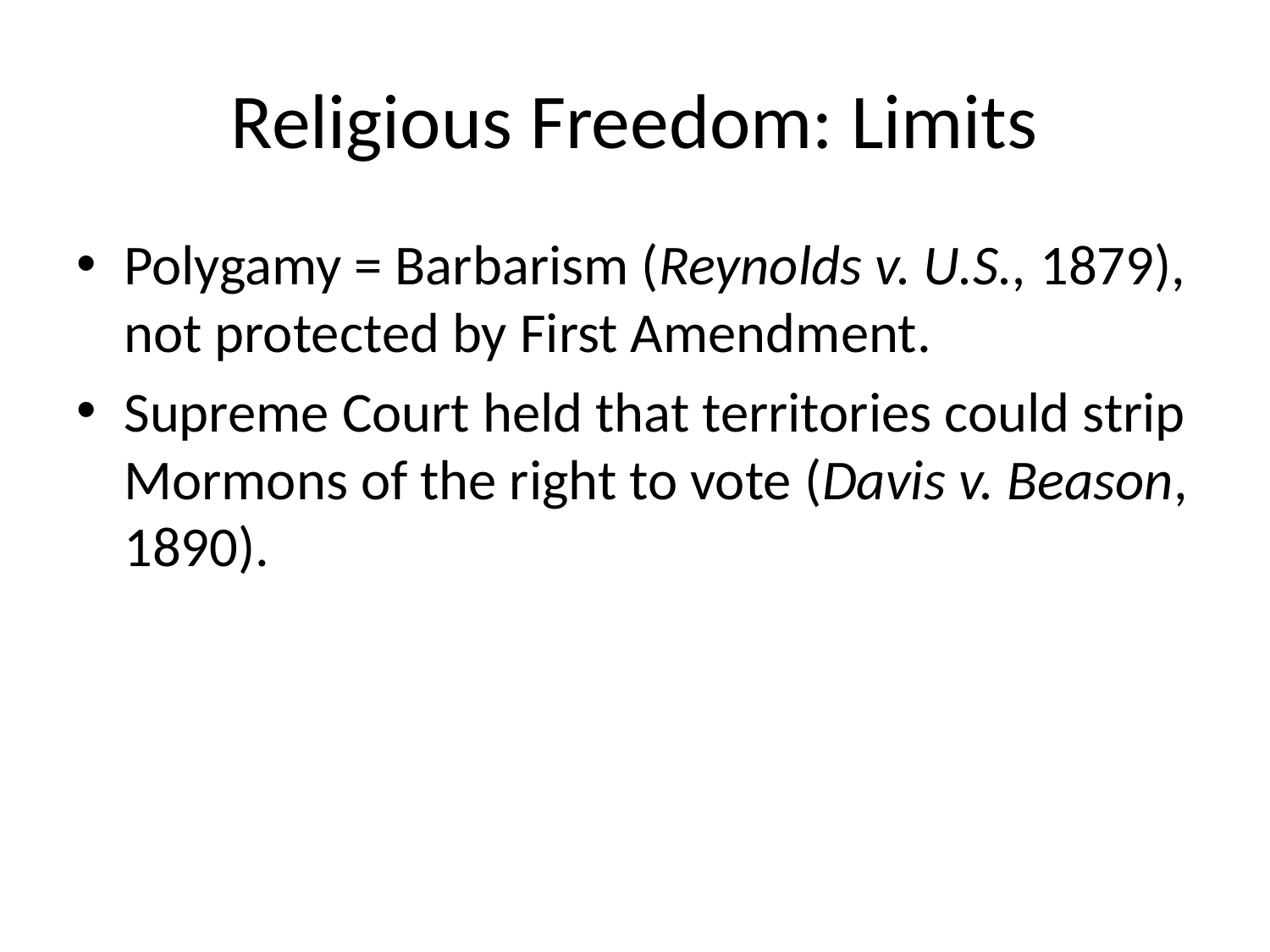

# Religious Freedom: Limits
Polygamy = Barbarism (Reynolds v. U.S., 1879), not protected by First Amendment.
Supreme Court held that territories could strip Mormons of the right to vote (Davis v. Beason, 1890).